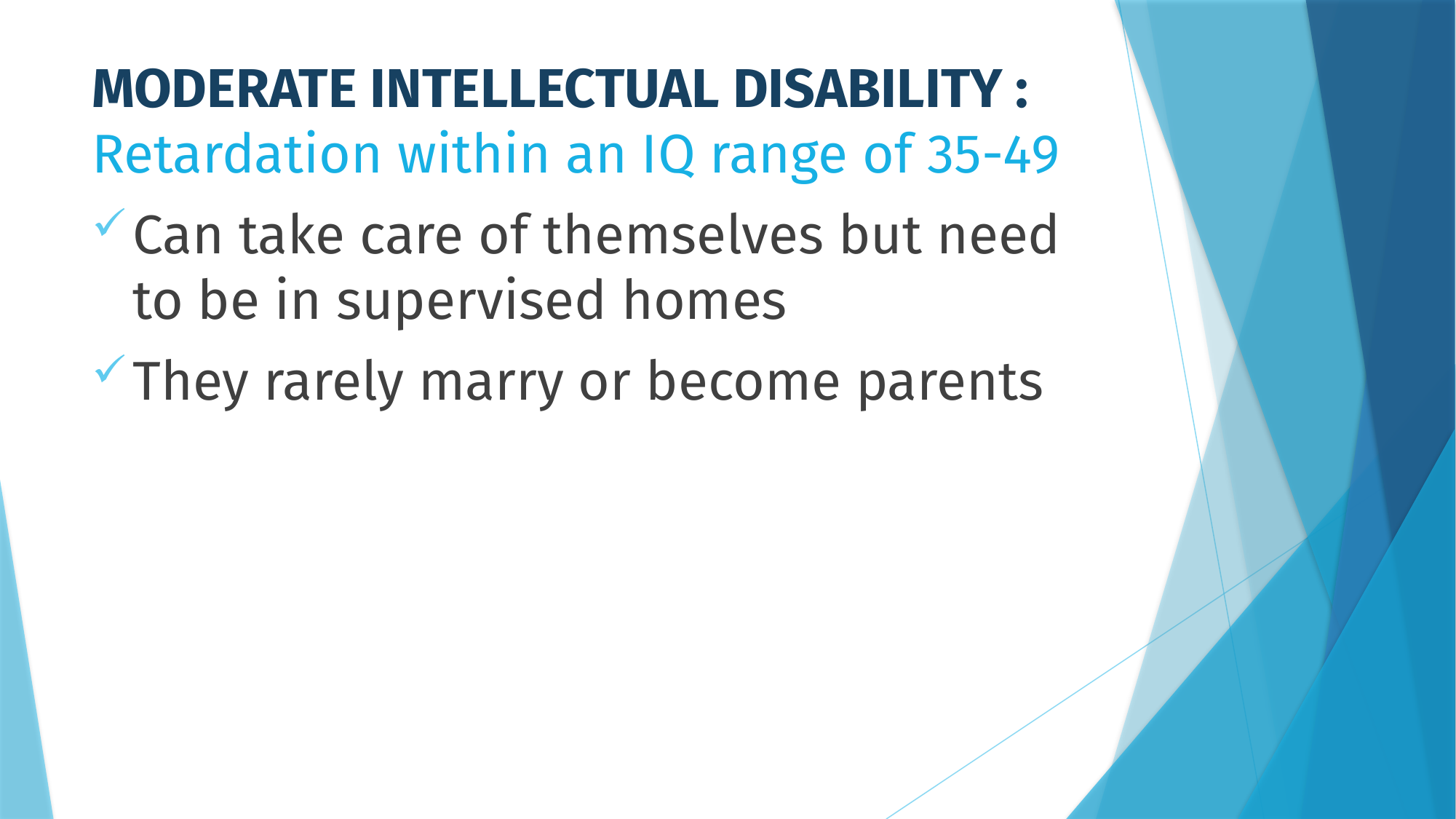

MODERATE INTELLECTUAL DISABILITY : Retardation within an IQ range of 35-49
Can take care of themselves but need to be in supervised homes
They rarely marry or become parents